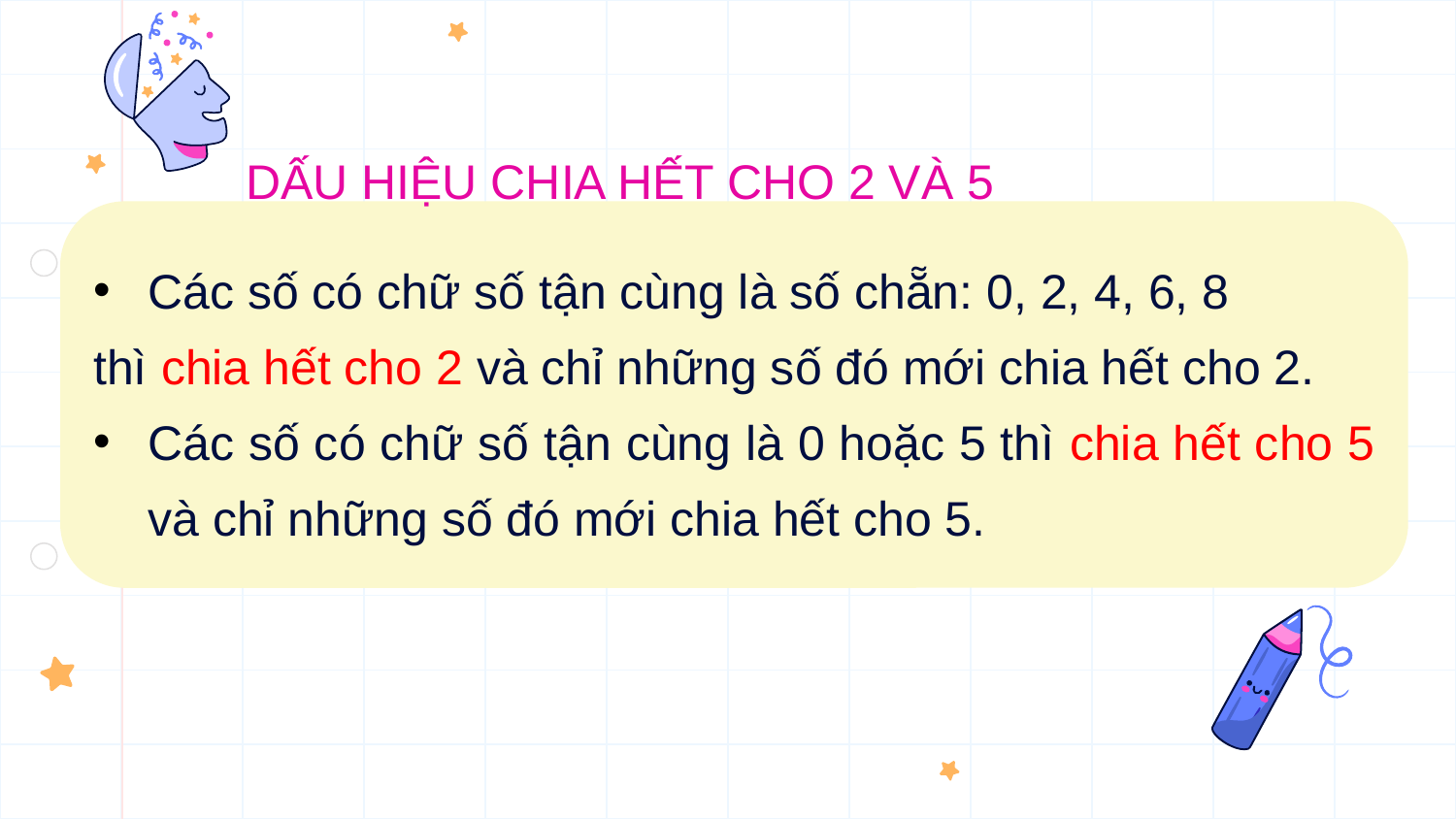

DẤU HIỆU CHIA HẾT CHO 2 VÀ 5
Các số có chữ số tận cùng là số chẵn: 0, 2, 4, 6, 8
thì chia hết cho 2 và chỉ những số đó mới chia hết cho 2.
Các số có chữ số tận cùng là 0 hoặc 5 thì chia hết cho 5 và chỉ những số đó mới chia hết cho 5.
Venus
Mars